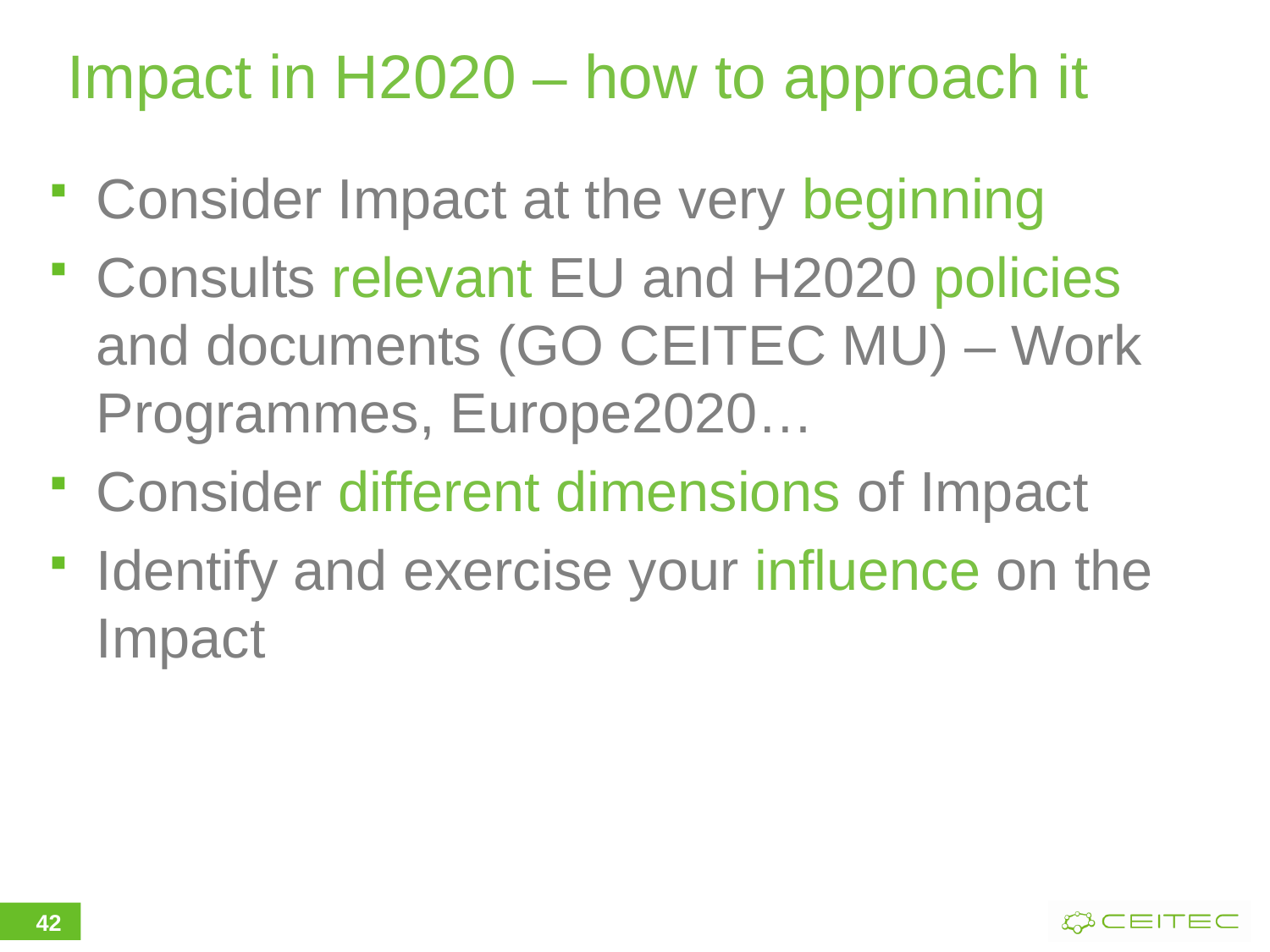

# Impact in H2020 – how to approach it
Consider Impact at the very beginning
Consults relevant EU and H2020 policies and documents (GO CEITEC MU) – Work Programmes, Europe2020…
Consider different dimensions of Impact
Identify and exercise your influence on the Impact